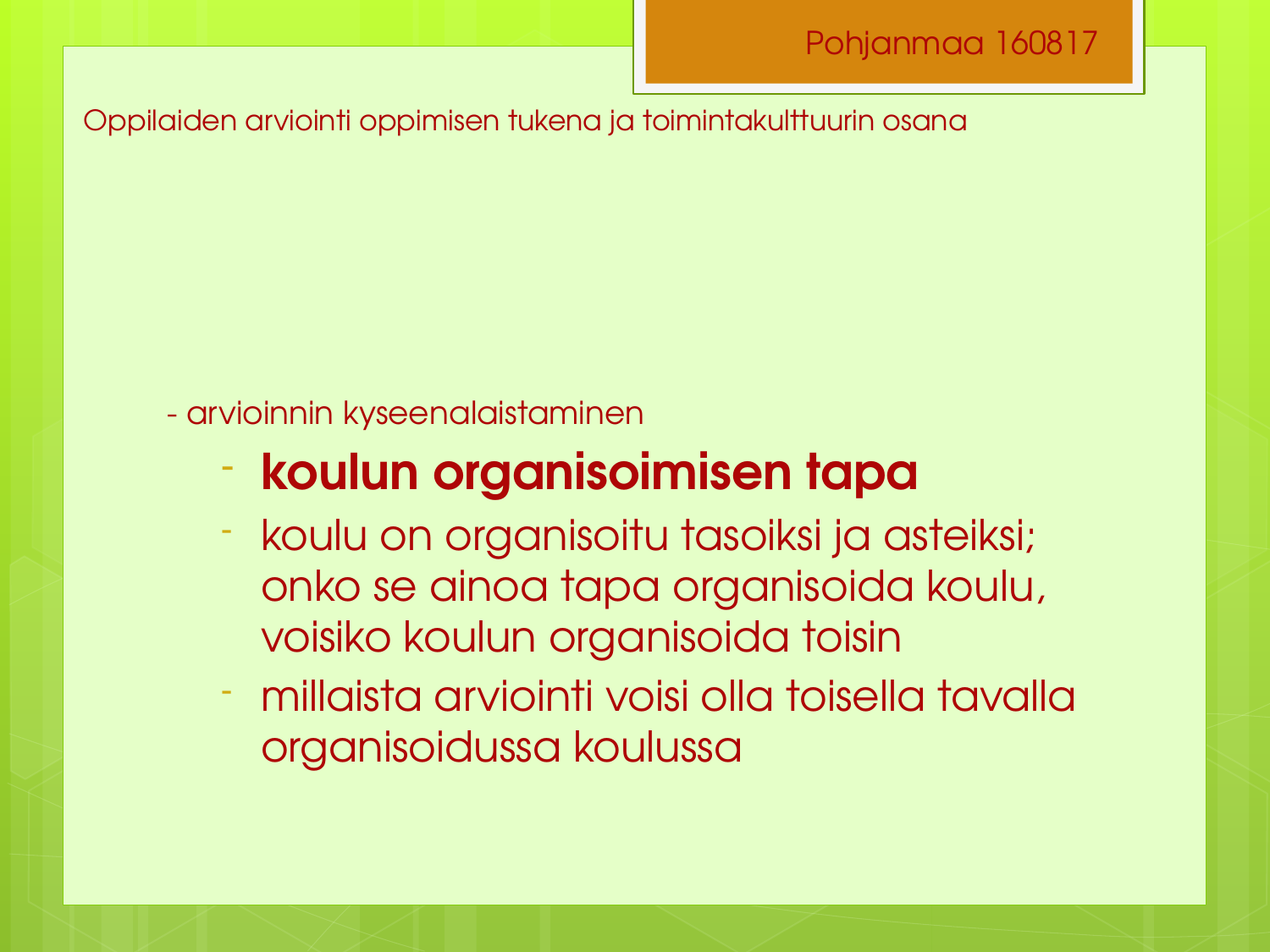

Pohjanmaa 160817
# Oppilaiden arviointi oppimisen tukena ja toimintakulttuurin osana
- arvioinnin kyseenalaistaminen
koulun organisoimisen tapa
koulu on organisoitu tasoiksi ja asteiksi; onko se ainoa tapa organisoida koulu, voisiko koulun organisoida toisin
millaista arviointi voisi olla toisella tavalla organisoidussa koulussa